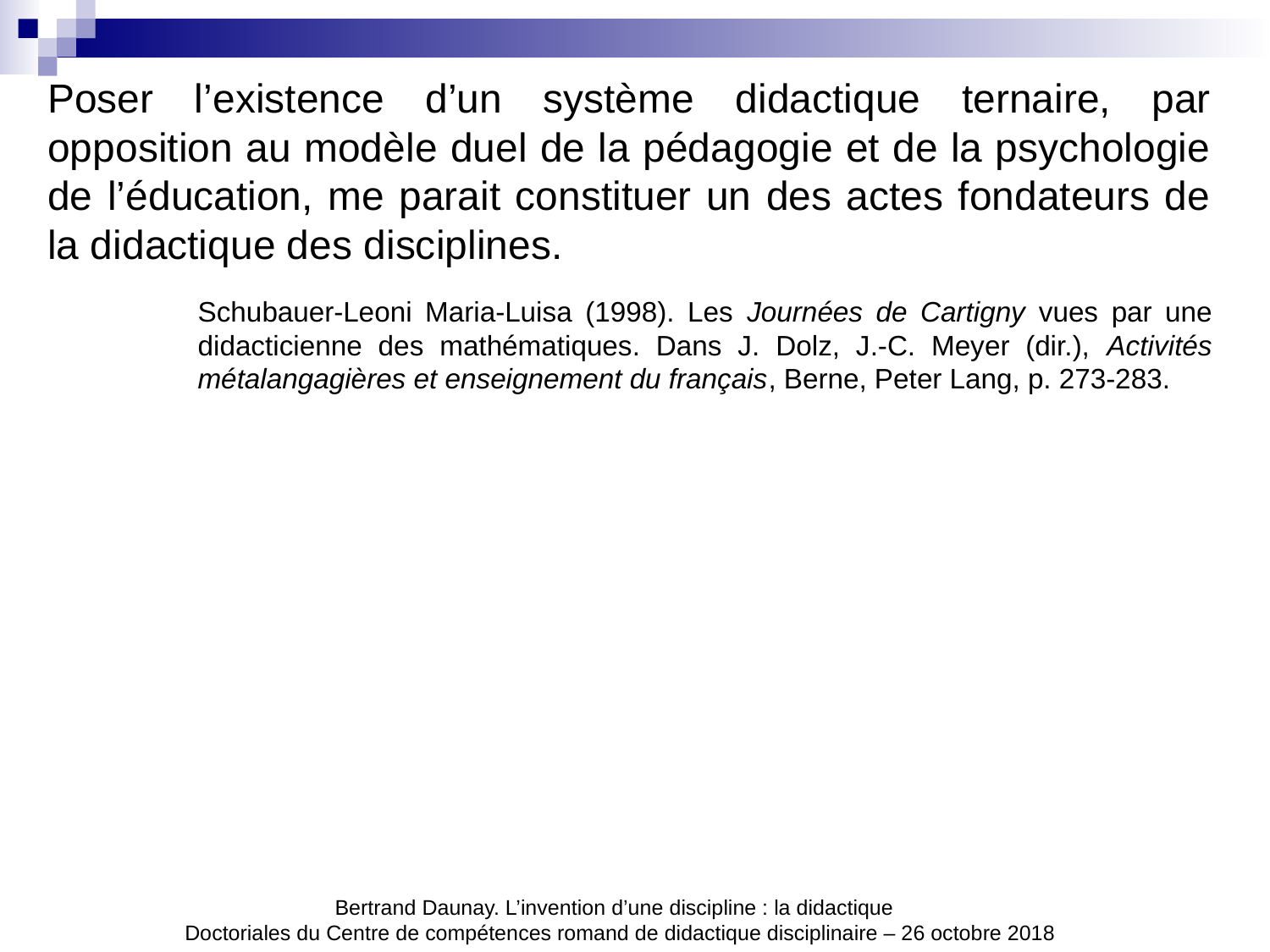

Poser l’existence d’un système didactique ternaire, par opposition au modèle duel de la pédagogie et de la psychologie de l’éducation, me parait constituer un des actes fondateurs de la didactique des disciplines.
Schubauer-Leoni Maria-Luisa (1998). Les Journées de Cartigny vues par une didacticienne des mathématiques. Dans J. Dolz, J.-C. Meyer (dir.), Activités métalangagières et enseignement du français, Berne, Peter Lang, p. 273-283.

Bertrand Daunay. L’invention d’une discipline : la didactique
Doctoriales du Centre de compétences romand de didactique disciplinaire – 26 octobre 2018